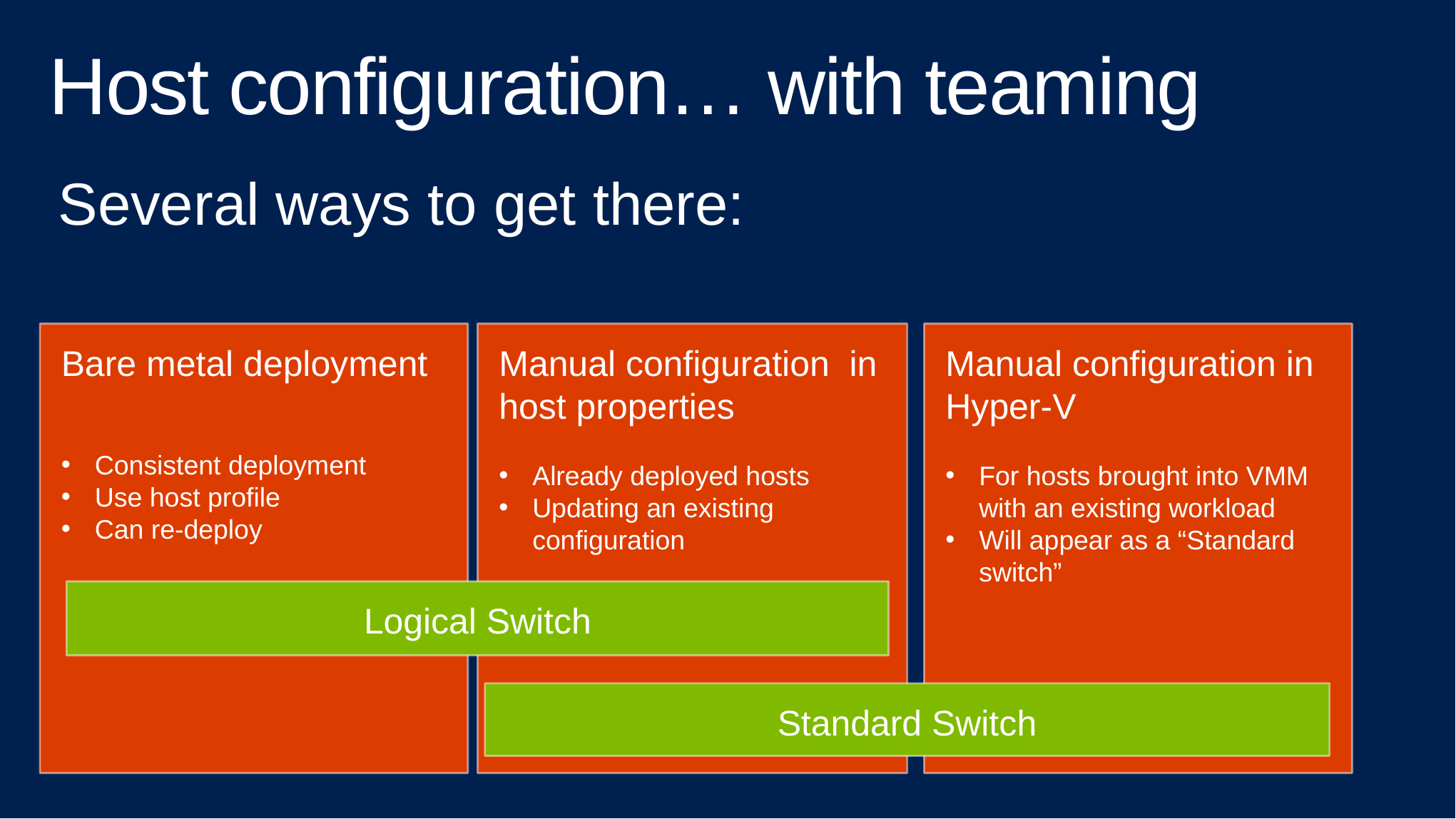

# Host configuration… with teaming
Several ways to get there:

Manual configuration in Hyper-V

For hosts brought into VMM with an existing workload
Will appear as a “Standard switch”

Bare metal deployment

Consistent deployment
Use host profile
Can re-deploy

Manual configuration  in host properties

Already deployed hosts
Updating an existing configuration

Logical Switch
Standard Switch